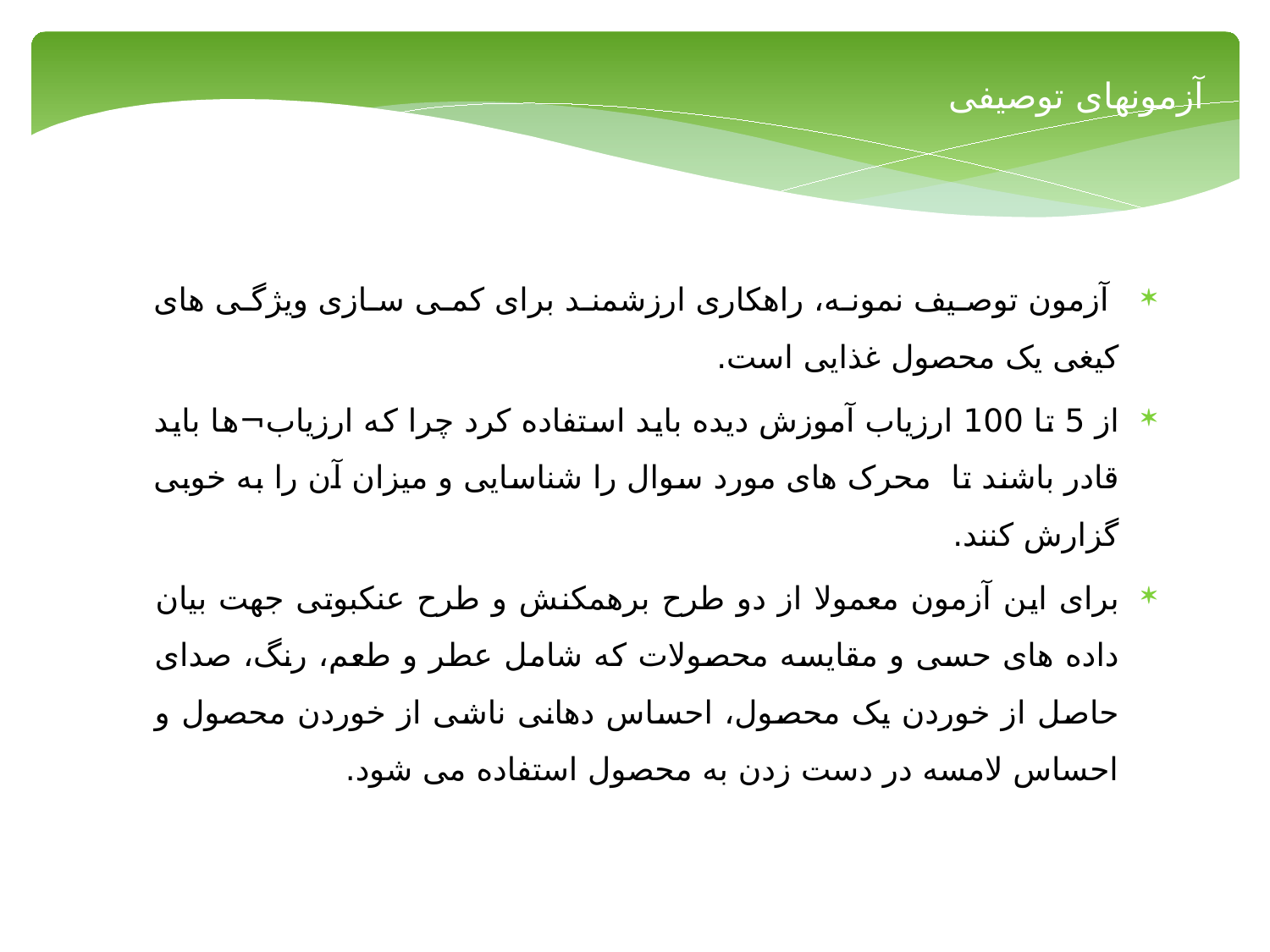

آزمونهای توصیفی
 آزمون توصیف نمونه، راهکاری ارزشمند برای کمی سازی ویژگی های کیغی یک محصول غذایی است.
از 5 تا 100 ارزیاب آموزش دیده باید استفاده کرد چرا که ارزیاب¬ها باید قادر باشند تا  محرک های مورد سوال را شناسایی و میزان آن را به خوبی گزارش کنند.
برای این آزمون معمولا از دو طرح برهمکنش و طرح عنکبوتی جهت بیان داده های حسی و مقایسه محصولات که شامل عطر و طعم، رنگ، صدای حاصل از خوردن یک محصول، احساس دهانی ناشی از خوردن محصول و احساس لامسه در دست زدن به محصول استفاده می شود.